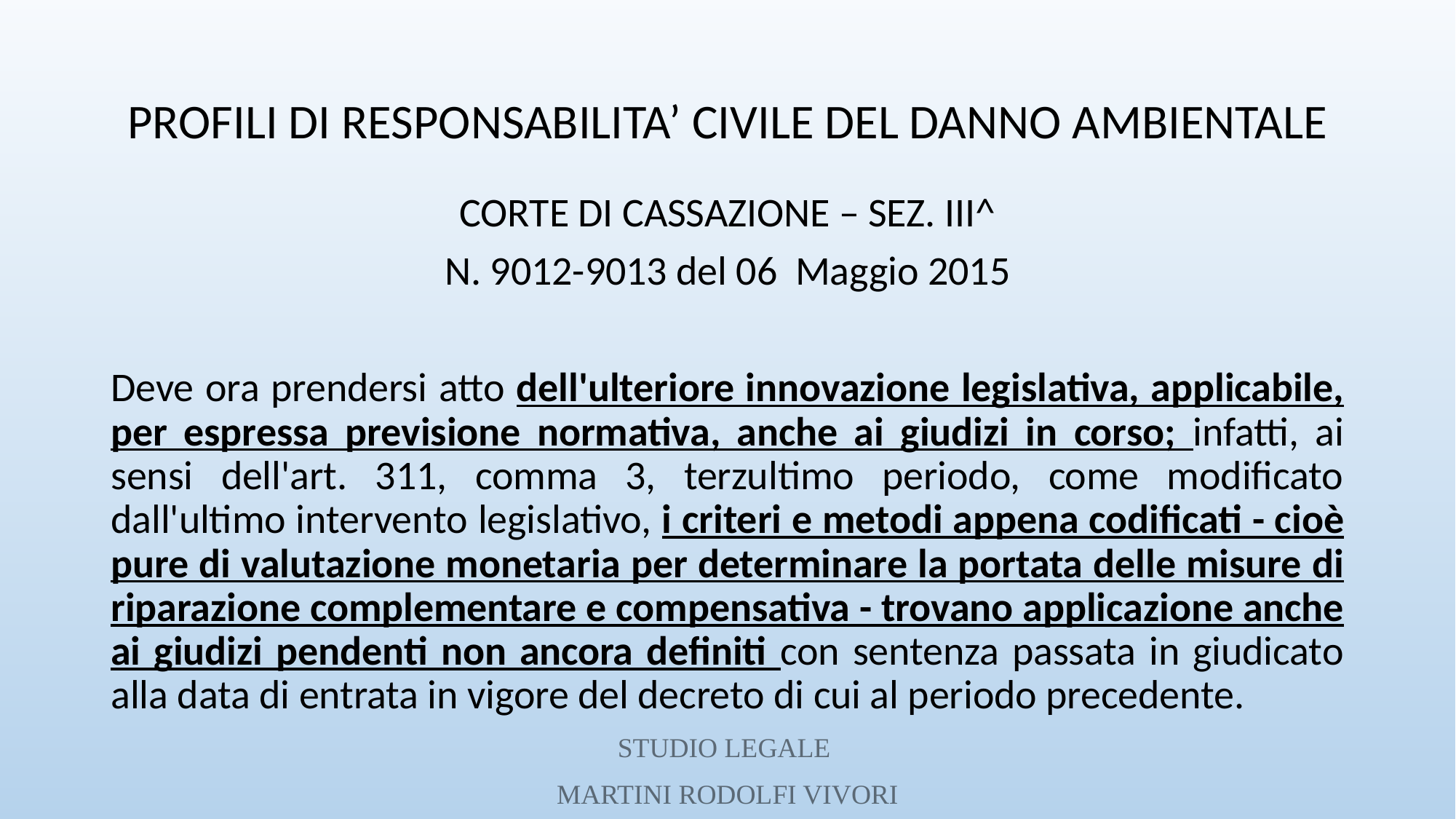

# PROFILI DI RESPONSABILITA’ CIVILE DEL DANNO AMBIENTALE
CORTE DI CASSAZIONE – SEZ. III^
N. 9012-9013 del 06  Maggio 2015

Deve ora prendersi atto dell'ulteriore innovazione legislativa, applicabile, per espressa previsione normativa, anche ai giudizi in corso; infatti, ai sensi dell'art. 311, comma 3, terzultimo periodo, come modificato dall'ultimo intervento legislativo, i criteri e metodi appena codificati - cioè pure di valutazione monetaria per determinare la portata delle misure di riparazione complementare e compensativa - trovano applicazione anche ai giudizi pendenti non ancora definiti con sentenza passata in giudicato alla data di entrata in vigore del decreto di cui al periodo precedente.

STUDIO LEGALE
MARTINI RODOLFI VIVORI